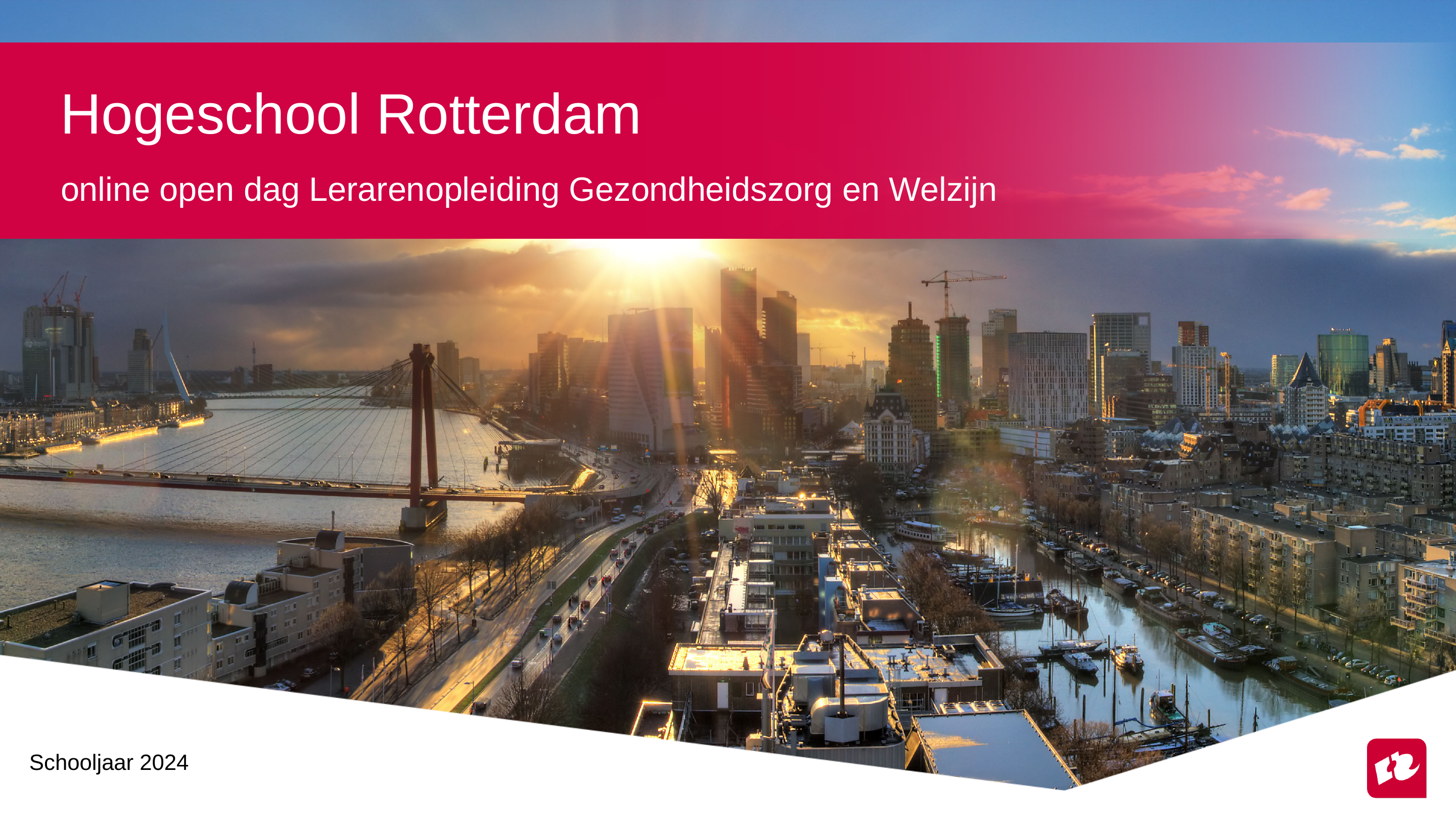

# Hogeschool Rotterdam
online open dag Lerarenopleiding Gezondheidszorg en Welzijn
Schooljaar 2024